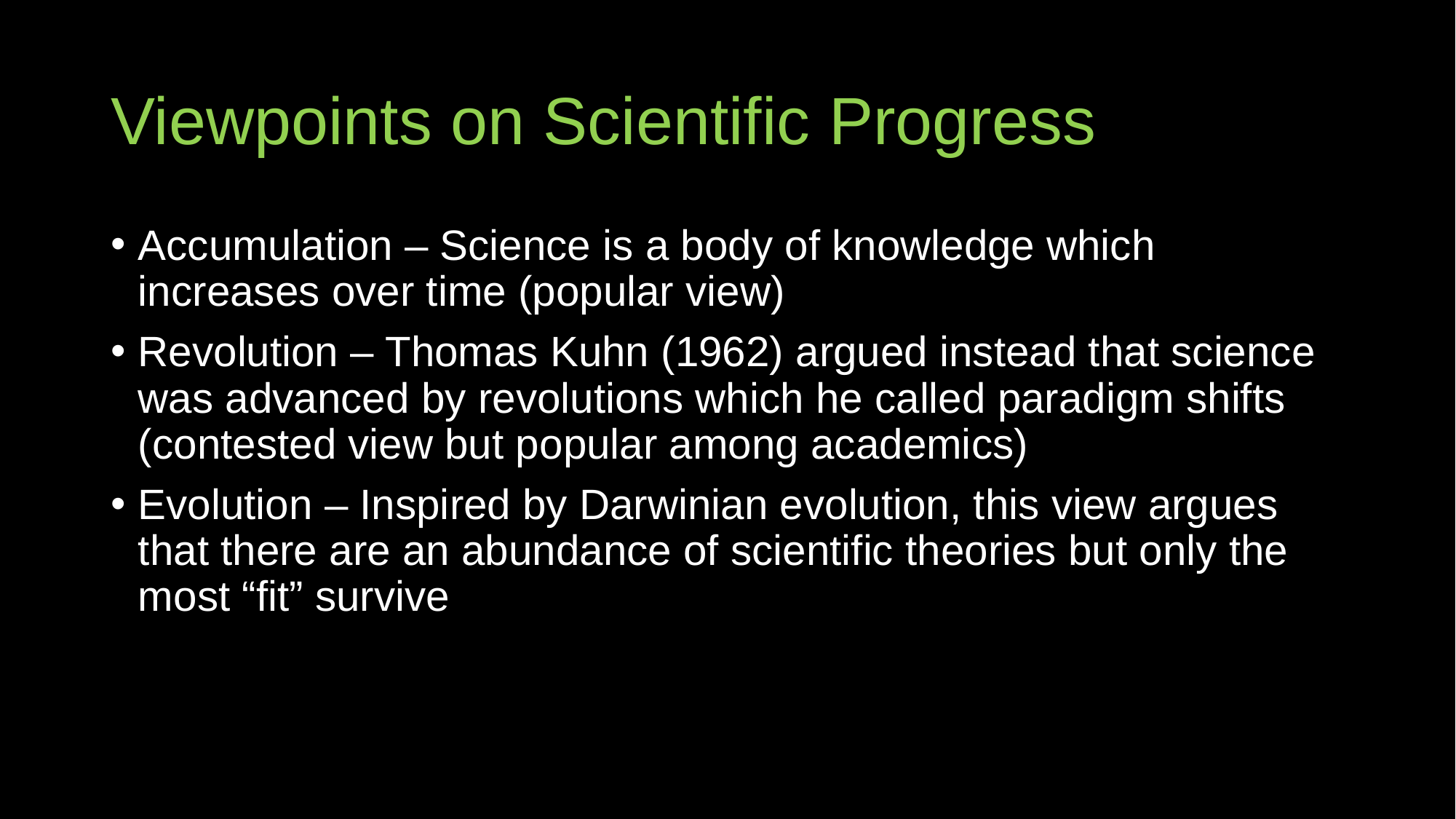

# Viewpoints on Scientific Progress
Accumulation – Science is a body of knowledge which increases over time (popular view)
Revolution – Thomas Kuhn (1962) argued instead that science was advanced by revolutions which he called paradigm shifts (contested view but popular among academics)
Evolution – Inspired by Darwinian evolution, this view argues that there are an abundance of scientific theories but only the most “fit” survive